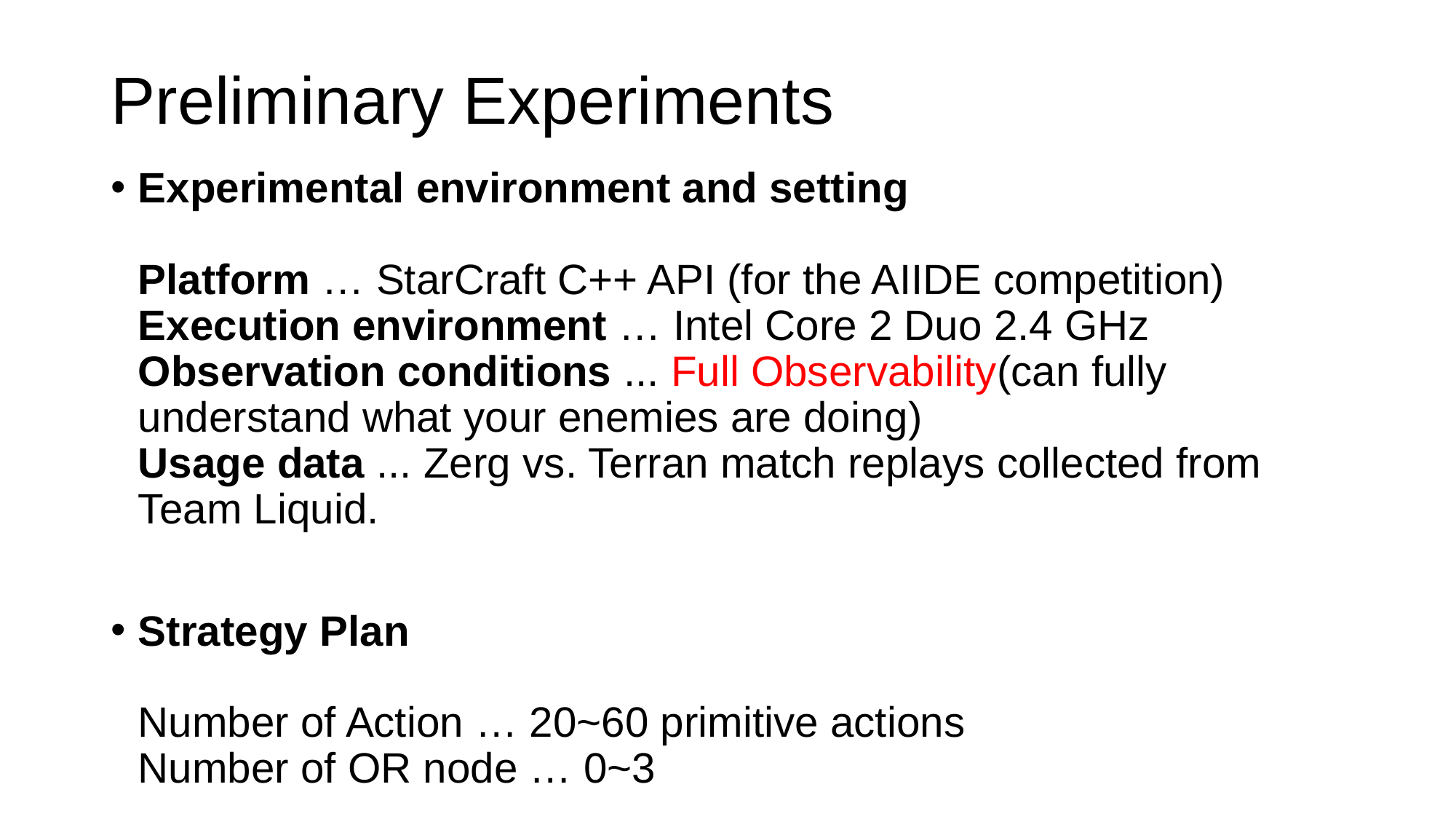

# Preliminary Experiments
Experimental environment and setting
Platform … StarCraft C++ API (for the AIIDE competition)
Execution environment … Intel Core 2 Duo 2.4 GHz
Observation conditions ... Full Observability(can fully understand what your enemies are doing)
Usage data ... Zerg vs. Terran match replays collected from Team Liquid.

Strategy Plan
Number of Action … 20~60 primitive actions
Number of OR node … 0~3